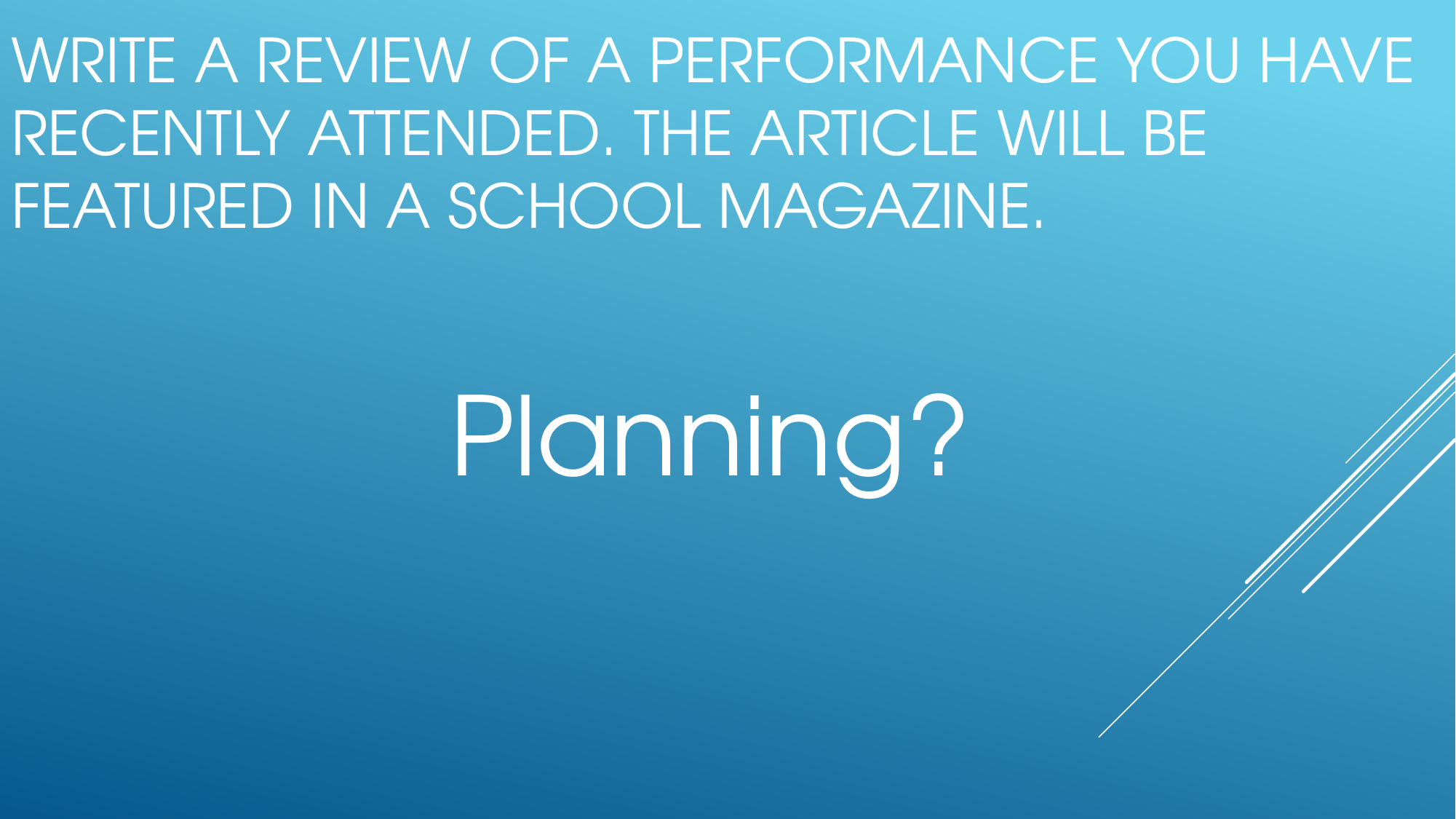

# Write a review of a performance you have recently attended. The article will be featured in a school magazine.
Planning?